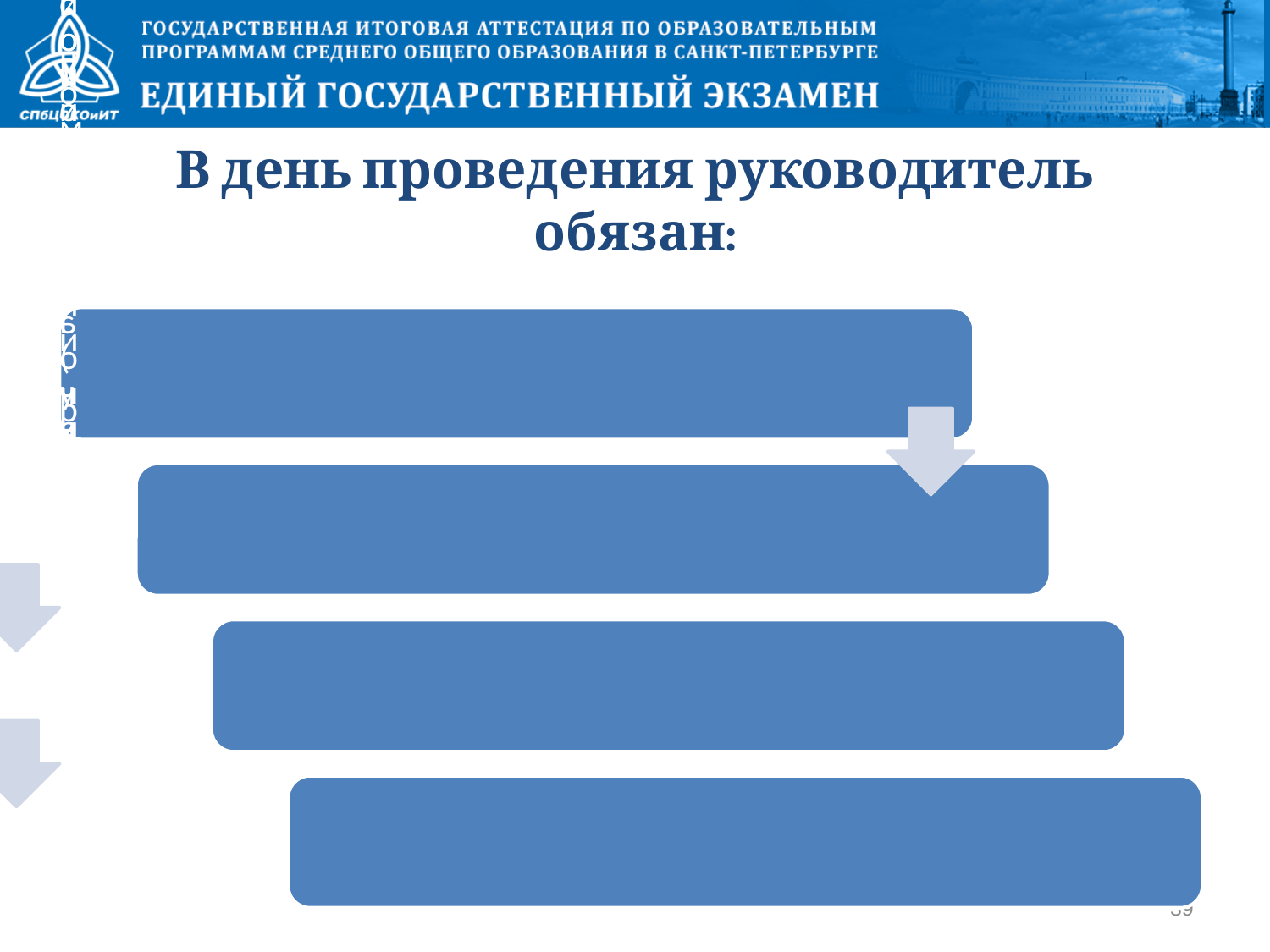

# В день проведения руководитель обязан:

39